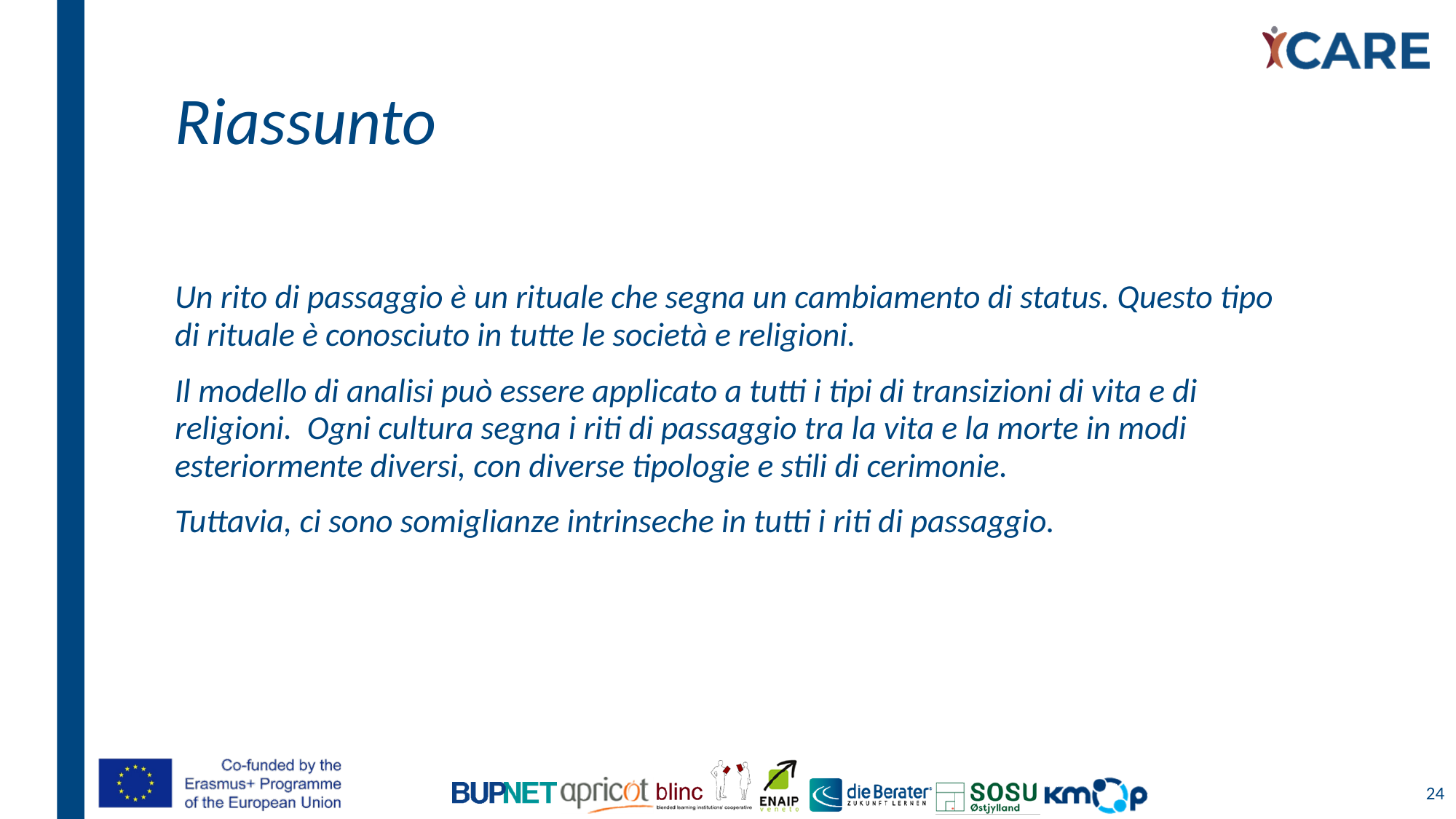

# Riassunto
Un rito di passaggio è un rituale che segna un cambiamento di status. Questo tipo di rituale è conosciuto in tutte le società e religioni.
Il modello di analisi può essere applicato a tutti i tipi di transizioni di vita e di religioni.  Ogni cultura segna i riti di passaggio tra la vita e la morte in modi esteriormente diversi, con diverse tipologie e stili di cerimonie.
Tuttavia, ci sono somiglianze intrinseche in tutti i riti di passaggio.
24